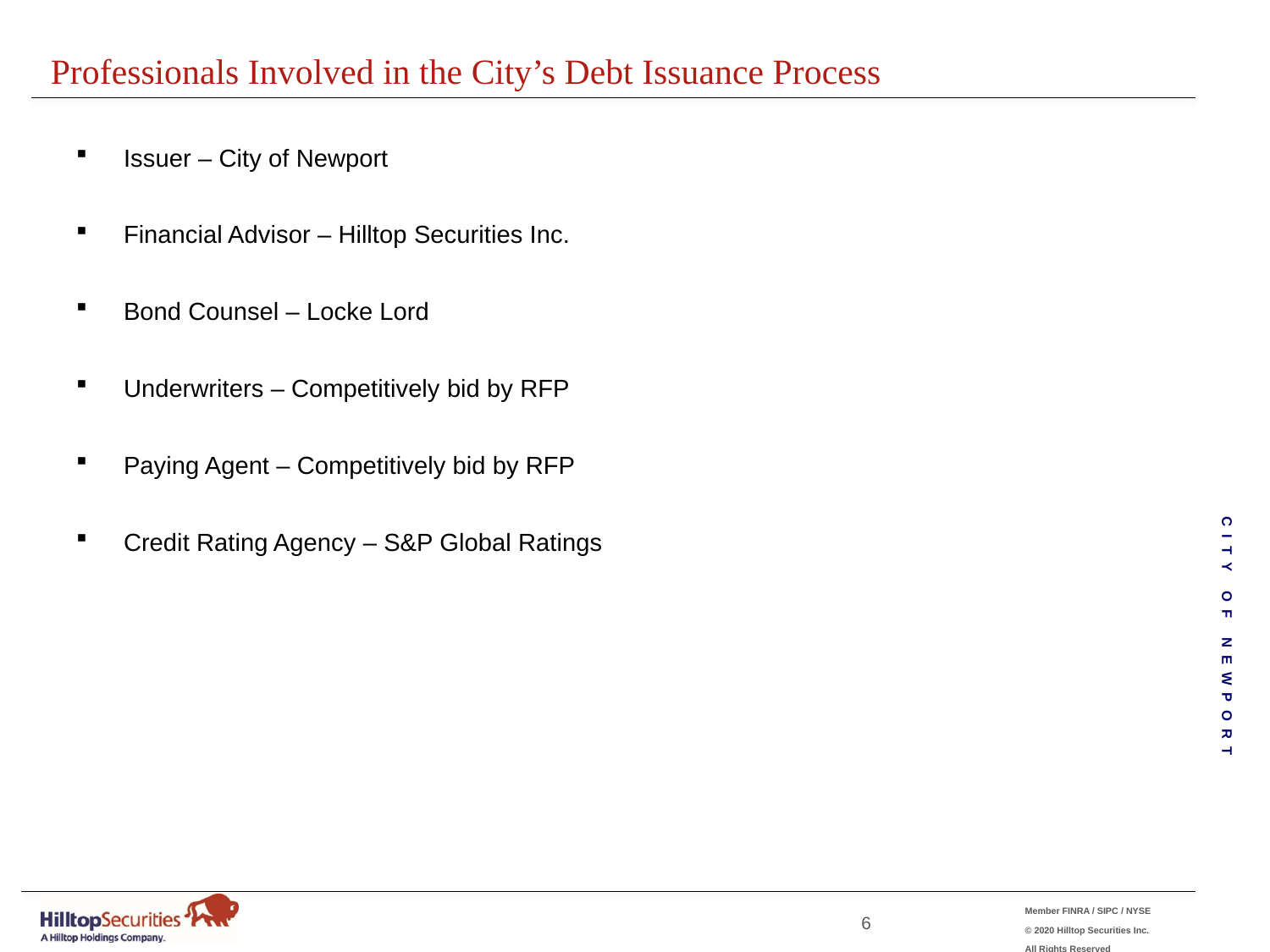

Professionals Involved in the City’s Debt Issuance Process
Issuer – City of Newport

Financial Advisor – Hilltop Securities Inc.

Bond Counsel – Locke Lord

Underwriters – Competitively bid by RFP

Paying Agent – Competitively bid by RFP

Credit Rating Agency – S&P Global Ratings
6